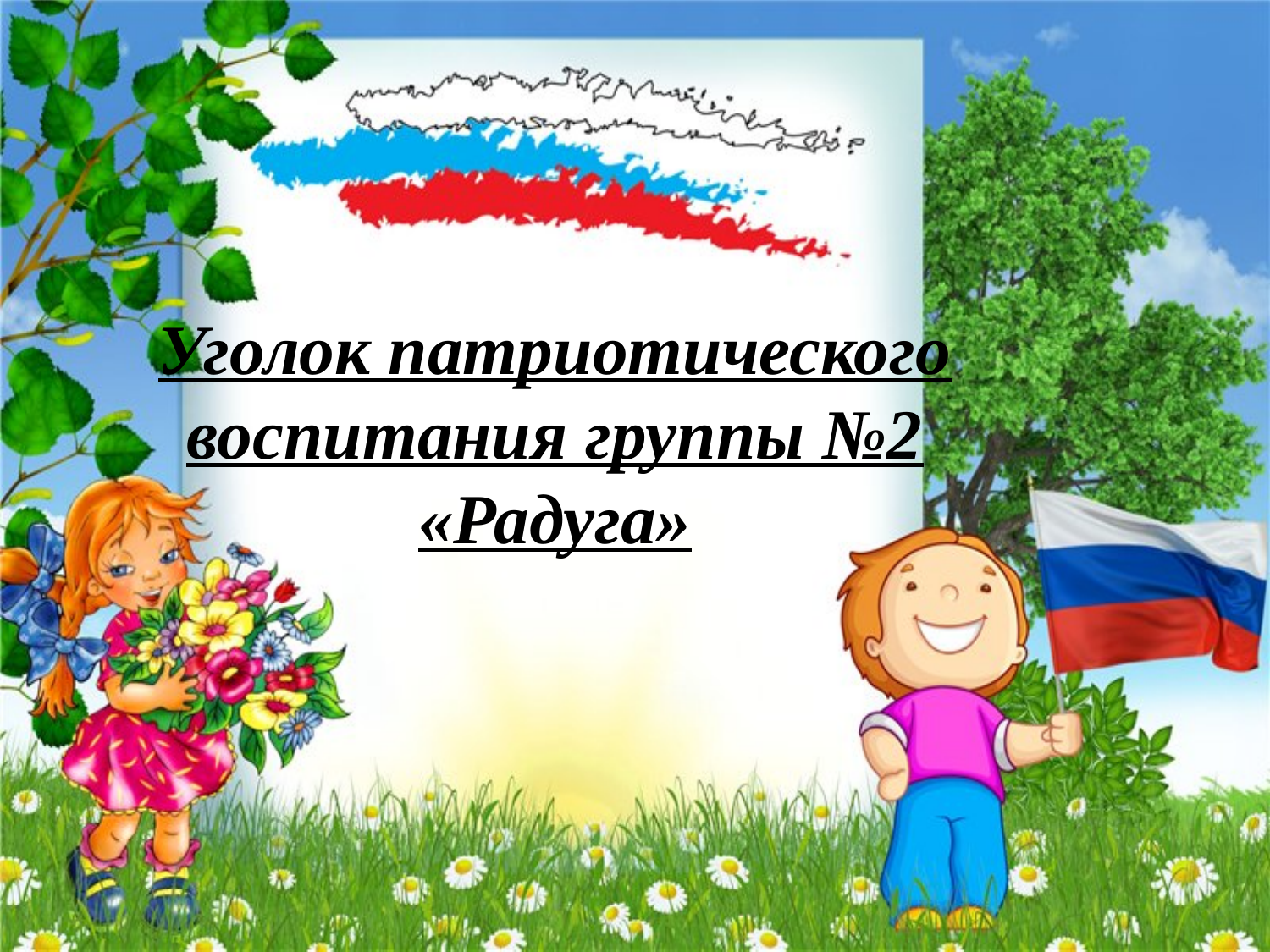

# Уголок патриотического воспитания группы №2 «Радуга»